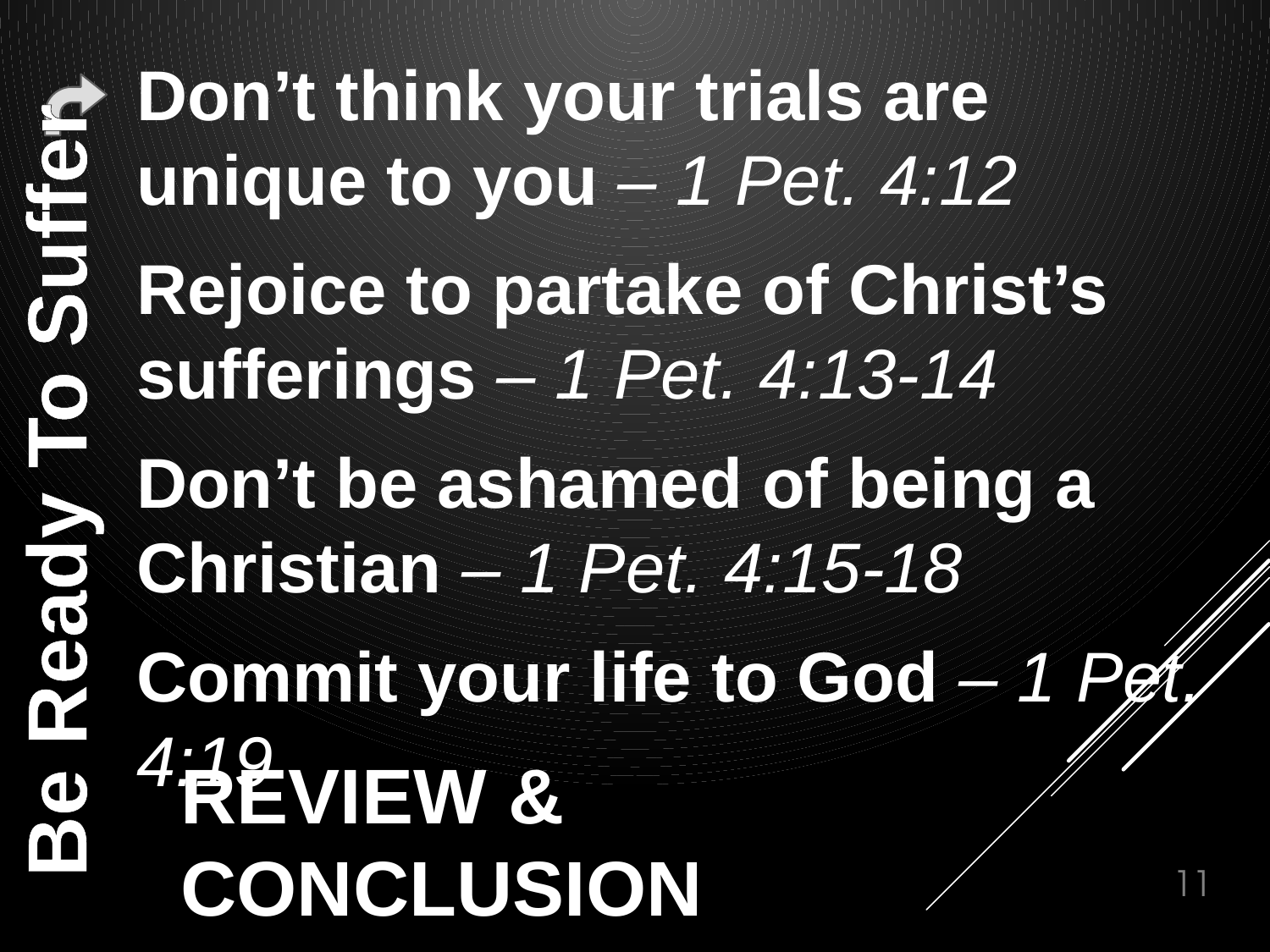

Don’t think your trials are unique to you – 1 Pet. 4:12
Rejoice to partake of Christ’s sufferings – 1 Pet. 4:13-14
Don’t be ashamed of being a Christian – 1 Pet. 4:15-18
Commit your life to God – 1 Pet. 4:19

Be Ready To Suffer
# Review & conclusion
11